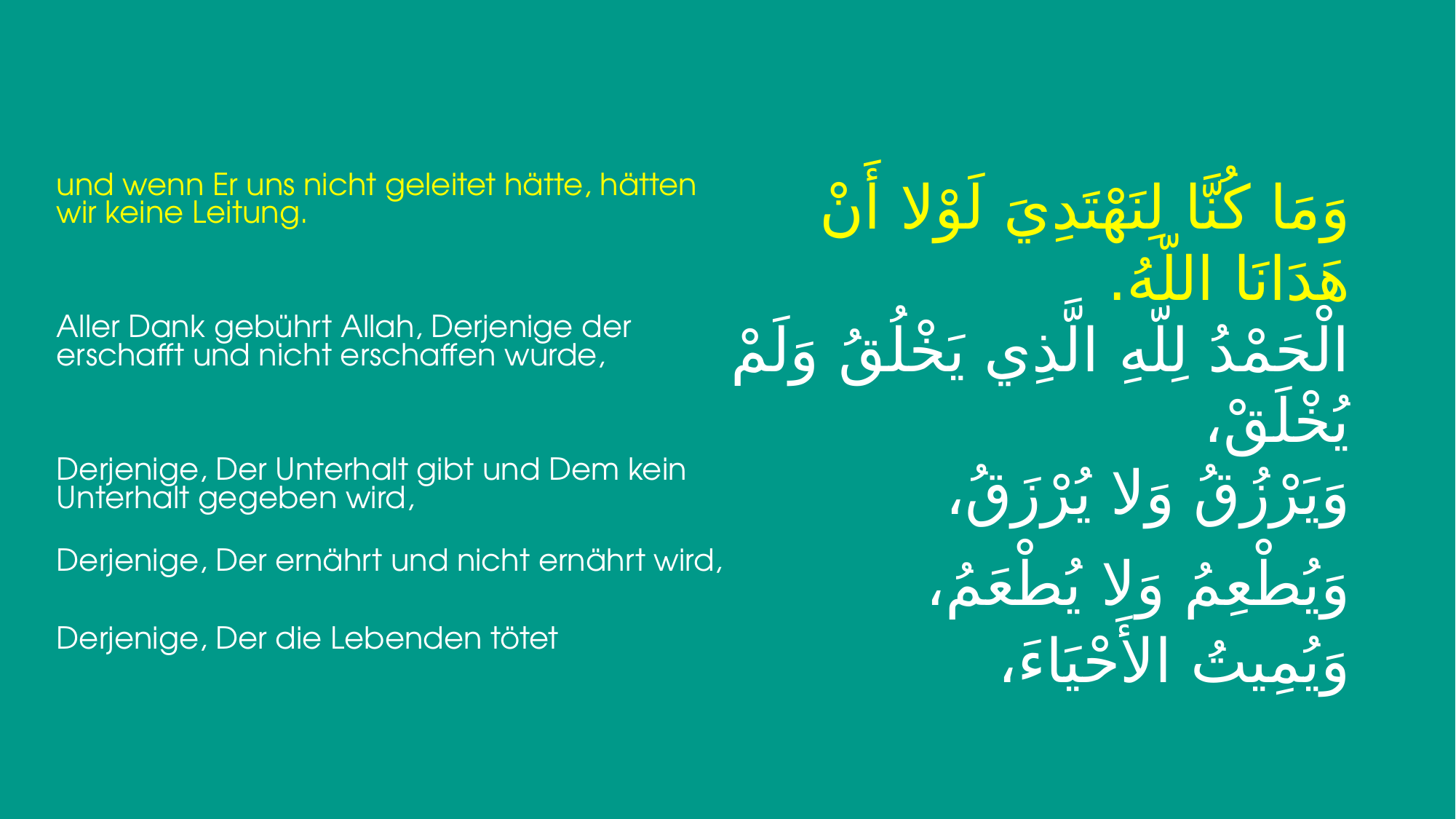

| und wenn Er uns nicht geleitet hätte, hätten wir keine Leitung. | وَمَا كُنَّا لِنَهْتَدِيَ لَوْلا أَنْ هَدَانَا اللّهُ. |
| --- | --- |
| Aller Dank gebührt Allah, Derjenige der erschafft und nicht erschaffen wurde, | الْحَمْدُ لِلّهِ الَّذِي يَخْلُقُ وَلَمْ يُخْلَقْ، |
| Derjenige, Der Unterhalt gibt und Dem kein Unterhalt gegeben wird, | وَيَرْزُقُ وَلا يُرْزَقُ، |
| Derjenige, Der ernährt und nicht ernährt wird, | وَيُطْعِمُ وَلا يُطْعَمُ، |
| Derjenige, Der die Lebenden tötet | وَيُمِيتُ الأَحْيَاءَ، |